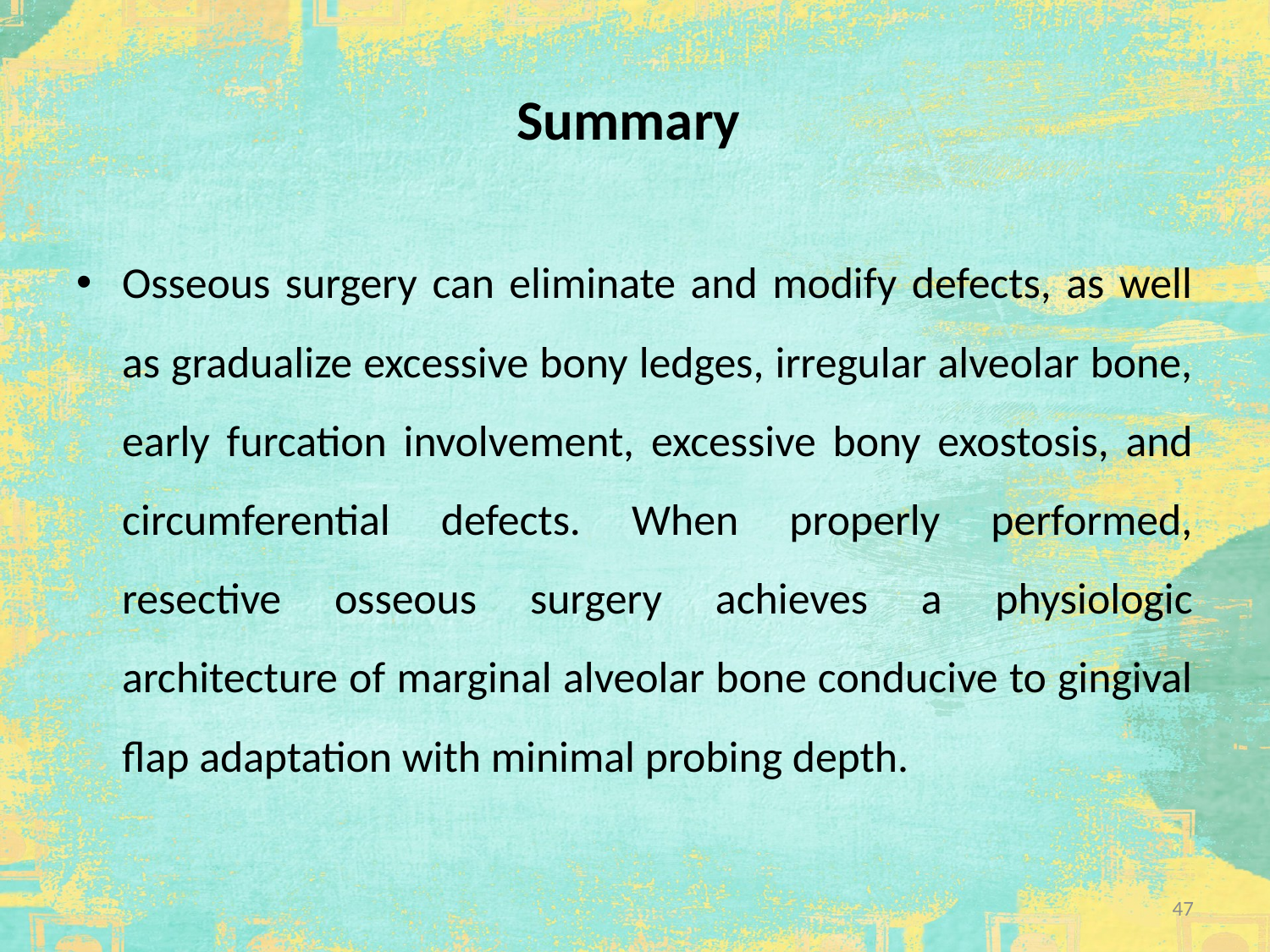

# Summary
Osseous surgery can eliminate and modify defects, as well as gradualize excessive bony ledges, irregular alveolar bone, early furcation involvement, excessive bony exostosis, and circumferential defects. When properly performed, resective osseous surgery achieves a physiologic architecture of marginal alveolar bone conducive to gingival flap adaptation with minimal probing depth.
47